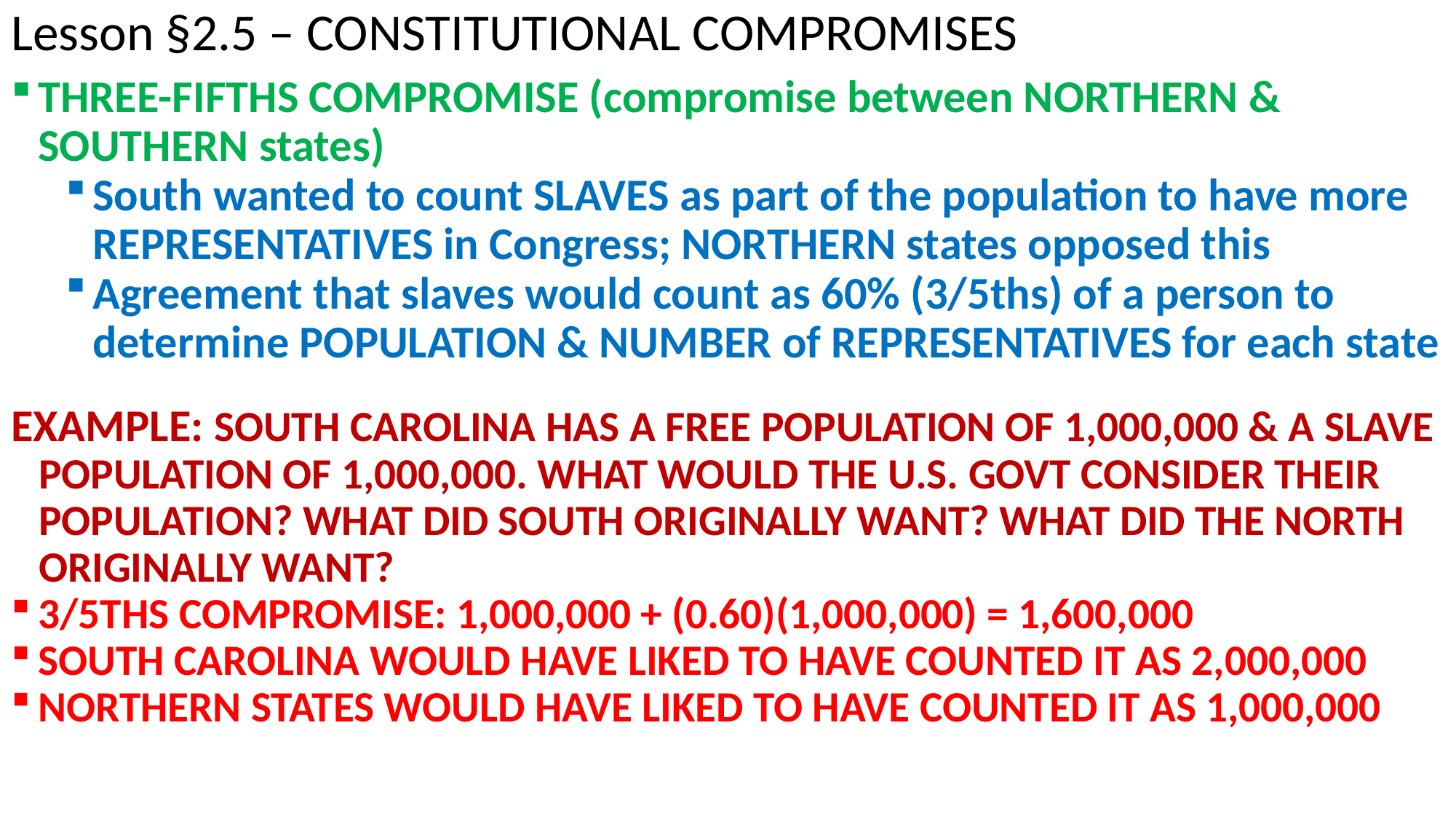

# Lesson §2.5 – CONSTITUTIONAL COMPROMISES
THREE-FIFTHS COMPROMISE (compromise between NORTHERN & SOUTHERN states)
South wanted to count SLAVES as part of the population to have more REPRESENTATIVES in Congress; NORTHERN states opposed this
Agreement that slaves would count as 60% (3/5ths) of a person to determine POPULATION & NUMBER of REPRESENTATIVES for each state

EXAMPLE: SOUTH CAROLINA HAS A FREE POPULATION OF 1,000,000 & A SLAVE POPULATION OF 1,000,000. WHAT WOULD THE U.S. GOVT CONSIDER THEIR POPULATION? WHAT DID SOUTH ORIGINALLY WANT? WHAT DID THE NORTH ORIGINALLY WANT?
3/5THS COMPROMISE: 1,000,000 + (0.60)(1,000,000) = 1,600,000
SOUTH CAROLINA WOULD HAVE LIKED TO HAVE COUNTED IT AS 2,000,000
NORTHERN STATES WOULD HAVE LIKED TO HAVE COUNTED IT AS 1,000,000